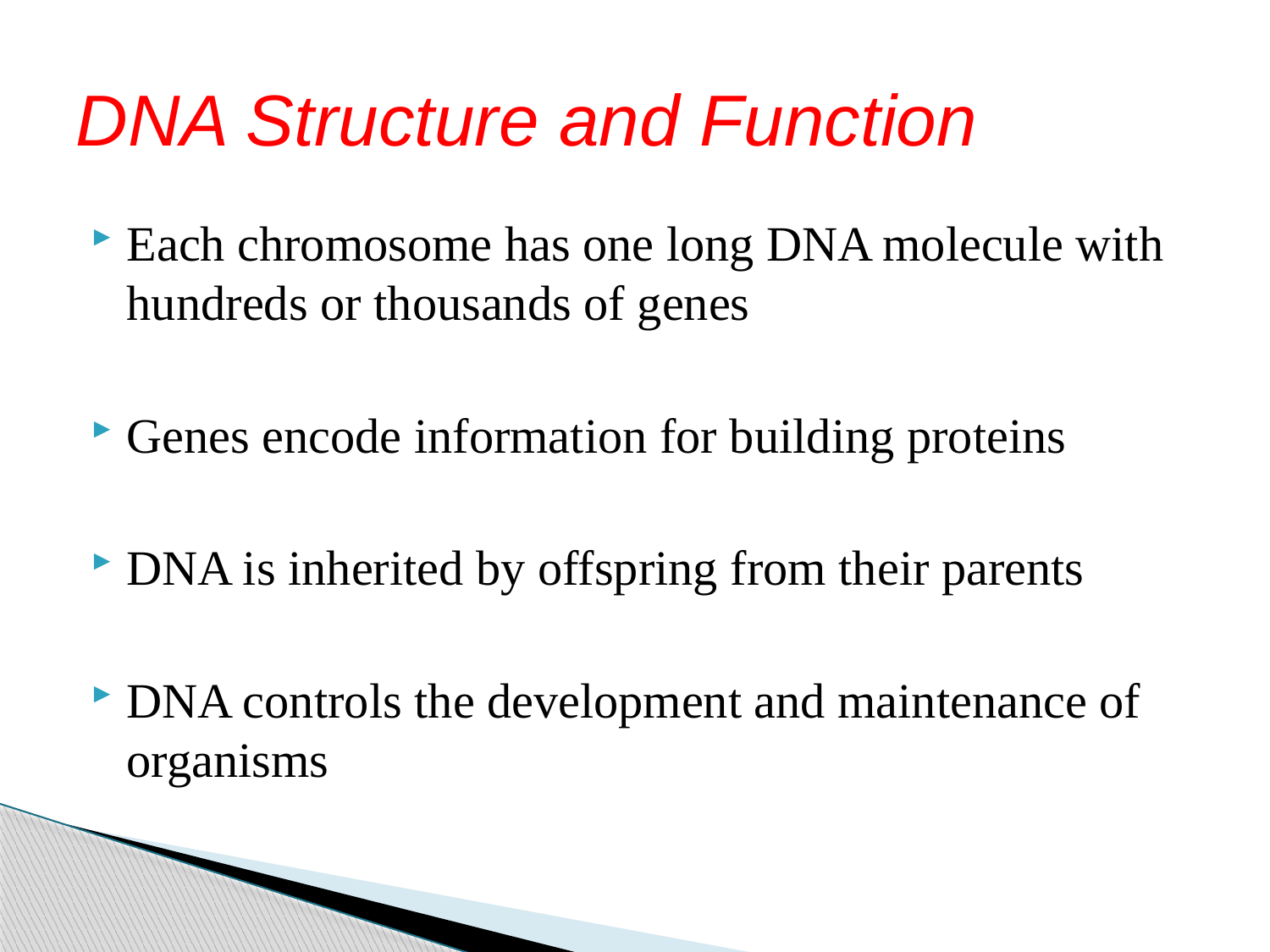

# DNA Structure and Function
Each chromosome has one long DNA molecule with hundreds or thousands of genes

Genes encode information for building proteins

DNA is inherited by offspring from their parents

DNA controls the development and maintenance of organisms